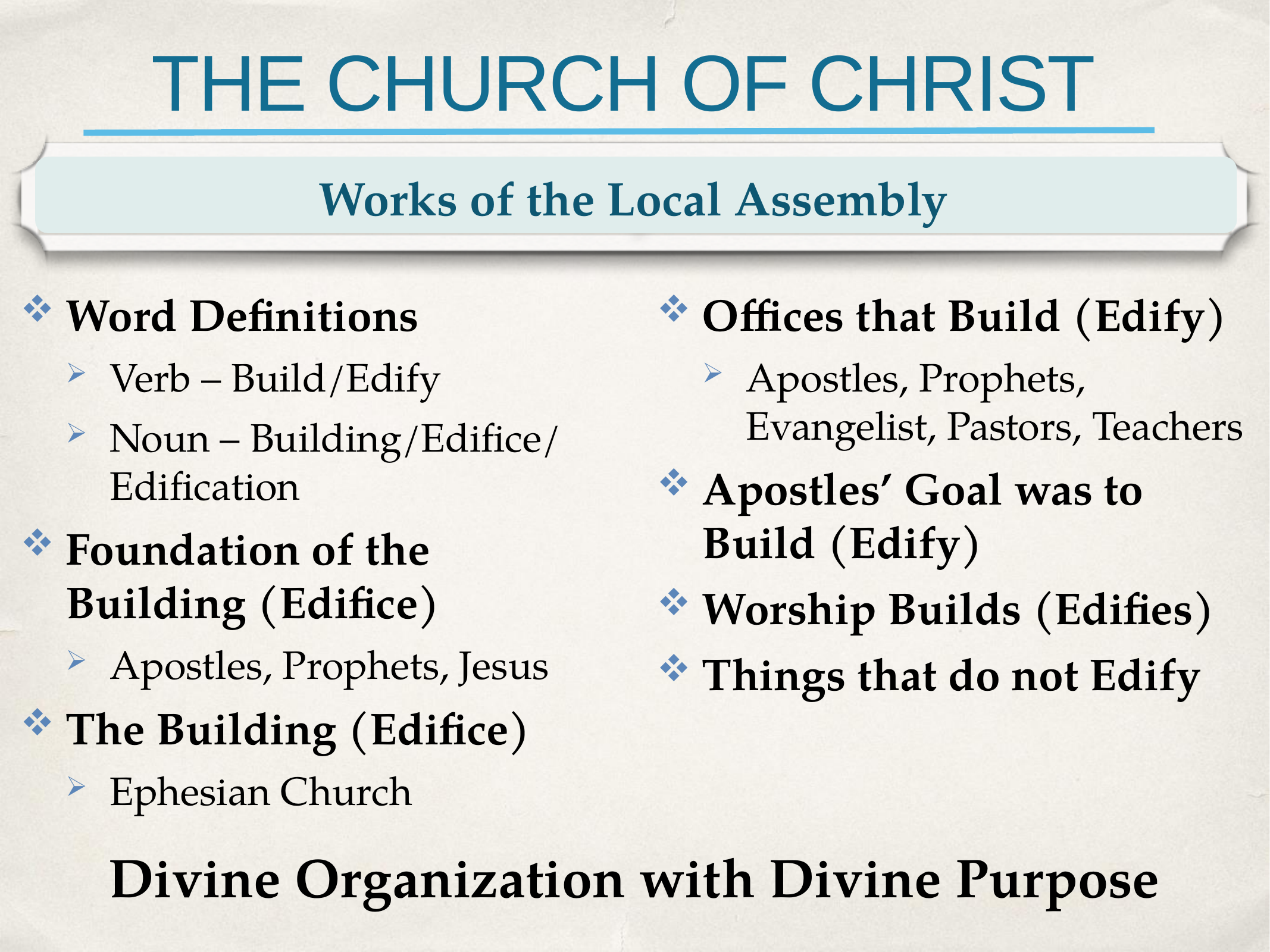

# THE CHURCH OF CHRIST
Works of the Local Assembly
Word Definitions
Verb – Build/Edify
Noun – Building/Edifice/ Edification
Foundation of the Building (Edifice)
Apostles, Prophets, Jesus
The Building (Edifice)
Ephesian Church
Offices that Build (Edify)
Apostles, Prophets, Evangelist, Pastors, Teachers
Apostles’ Goal was to Build (Edify)
Worship Builds (Edifies)
Things that do not Edify
Divine Organization with Divine Purpose